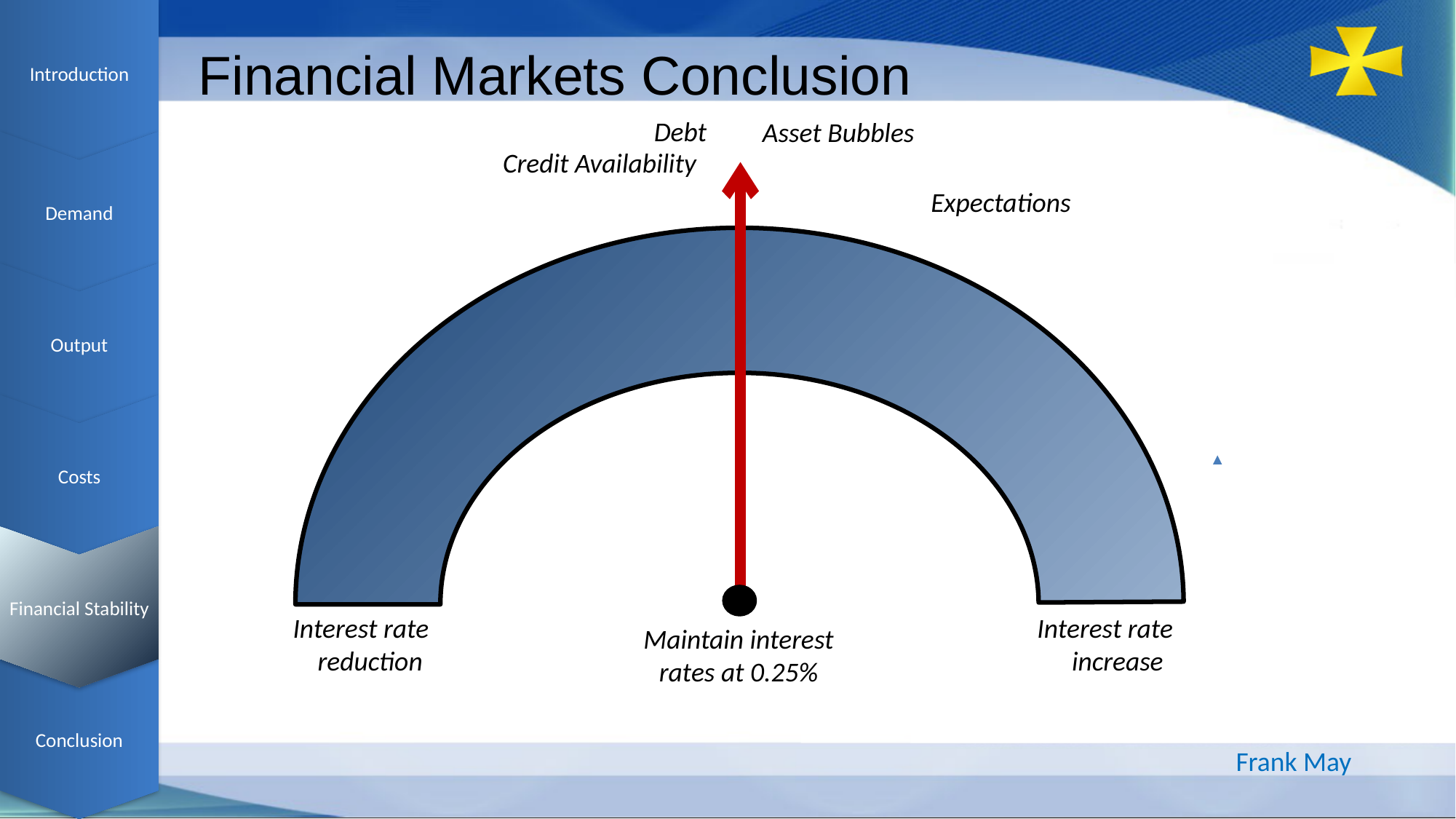

Introduction
Demand
Output
Costs
Financial Stability
Conclusion
# Financial Markets Conclusion
Debt
Asset Bubbles
Credit Availability
Expectations

Interest rate     reduction
Interest rate     increase
Maintain interest rates at 0.25%
Frank May